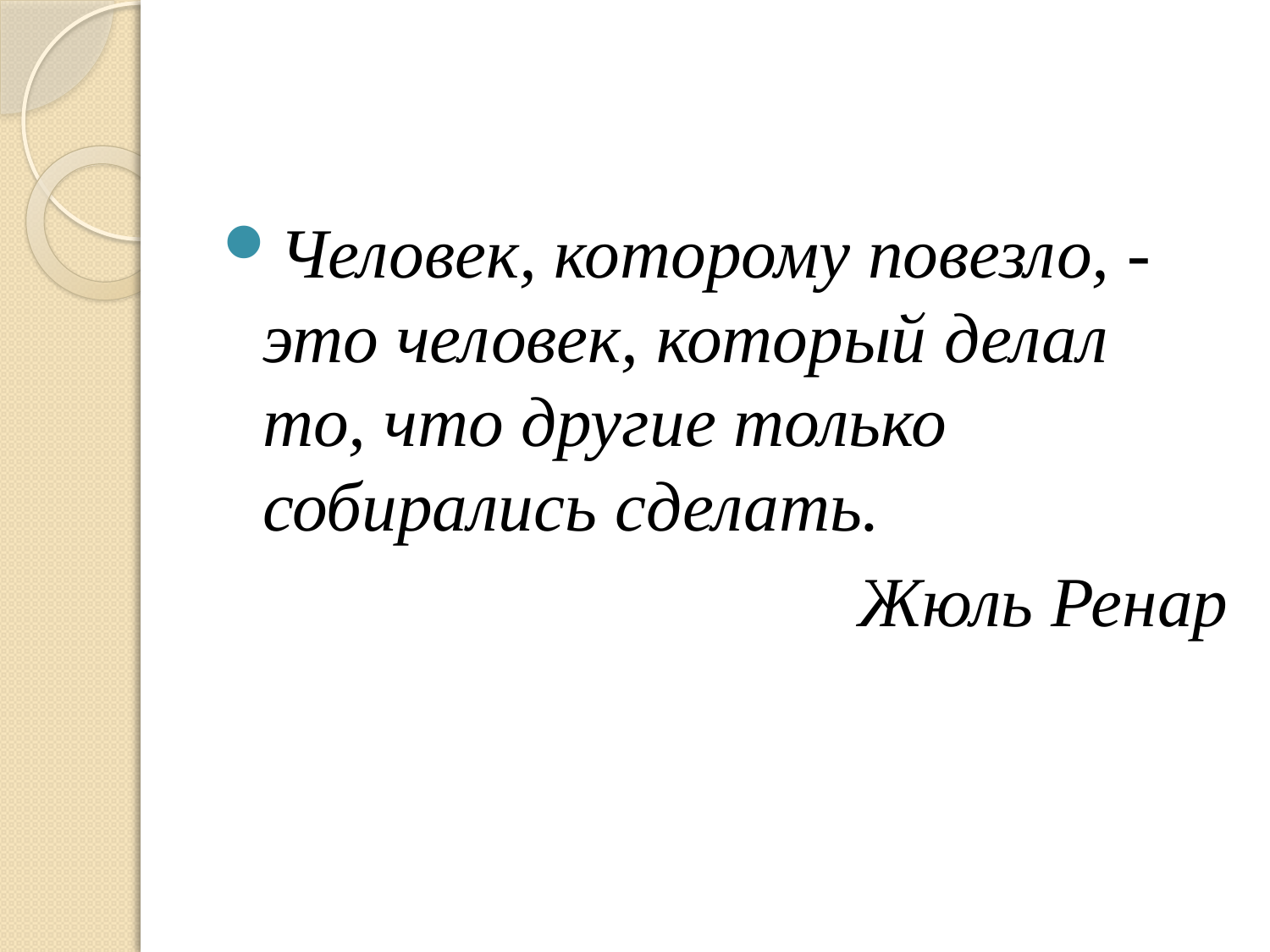

Человек, которому повезло, - это человек, который делал то, что другие только собирались сделать.
Жюль Ренар